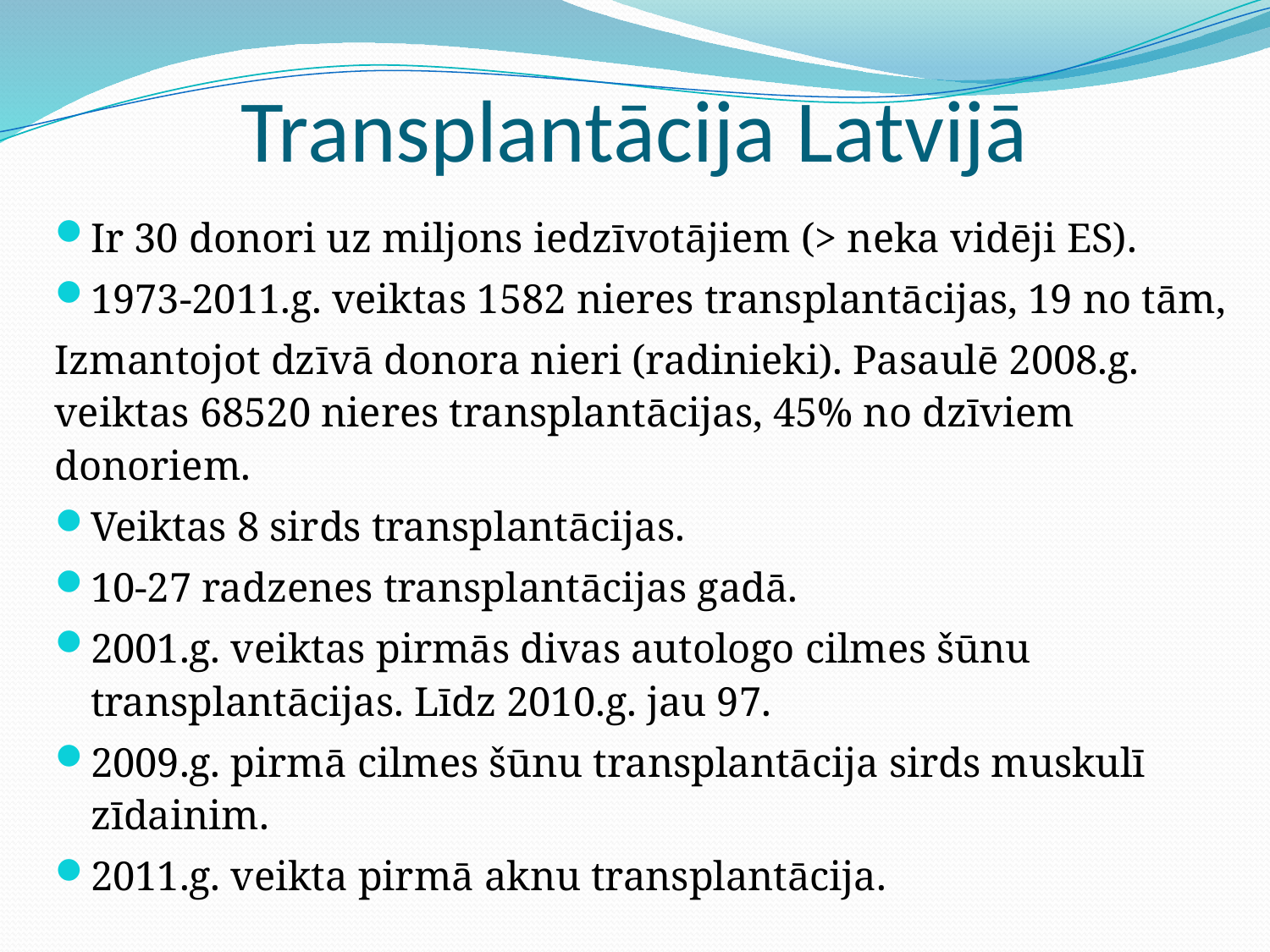

# Transplantācija Latvijā
Ir 30 donori uz miljons iedzīvotājiem (> neka vidēji ES).
1973-2011.g. veiktas 1582 nieres transplantācijas, 19 no tām,
Izmantojot dzīvā donora nieri (radinieki). Pasaulē 2008.g. veiktas 68520 nieres transplantācijas, 45% no dzīviem donoriem.
Veiktas 8 sirds transplantācijas.
10-27 radzenes transplantācijas gadā.
2001.g. veiktas pirmās divas autologo cilmes šūnu transplantācijas. Līdz 2010.g. jau 97.
2009.g. pirmā cilmes šūnu transplantācija sirds muskulī zīdainim.
2011.g. veikta pirmā aknu transplantācija.